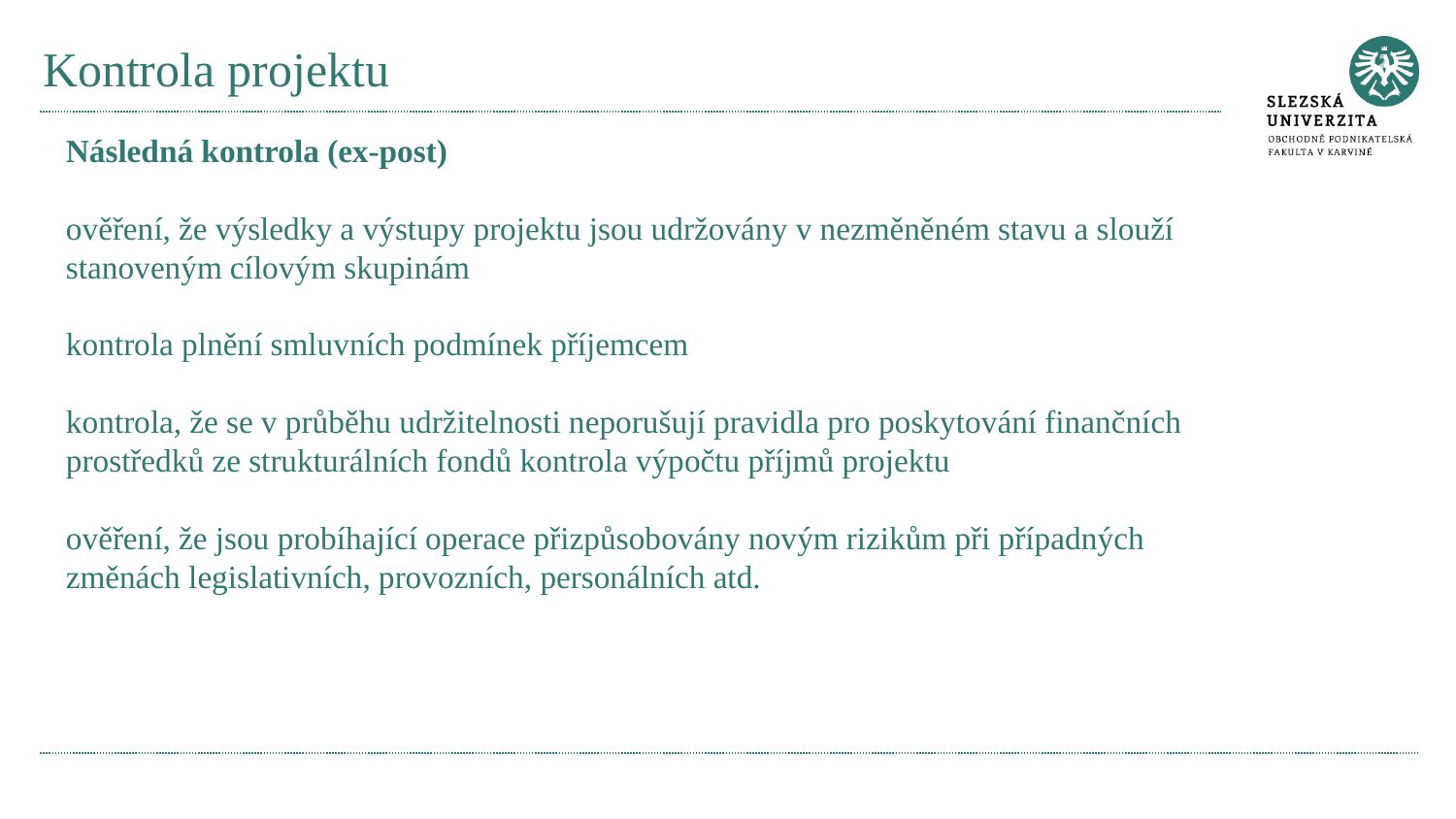

# Kontrola projektu
Následná kontrola (ex-post)

ověření, že výsledky a výstupy projektu jsou udržovány v nezměněném stavu a slouží stanoveným cílovým skupinám

kontrola plnění smluvních podmínek příjemcem

kontrola, že se v průběhu udržitelnosti neporušují pravidla pro poskytování finančních prostředků ze strukturálních fondů kontrola výpočtu příjmů projektu

ověření, že jsou probíhající operace přizpůsobovány novým rizikům při případných změnách legislativních, provozních, personálních atd.